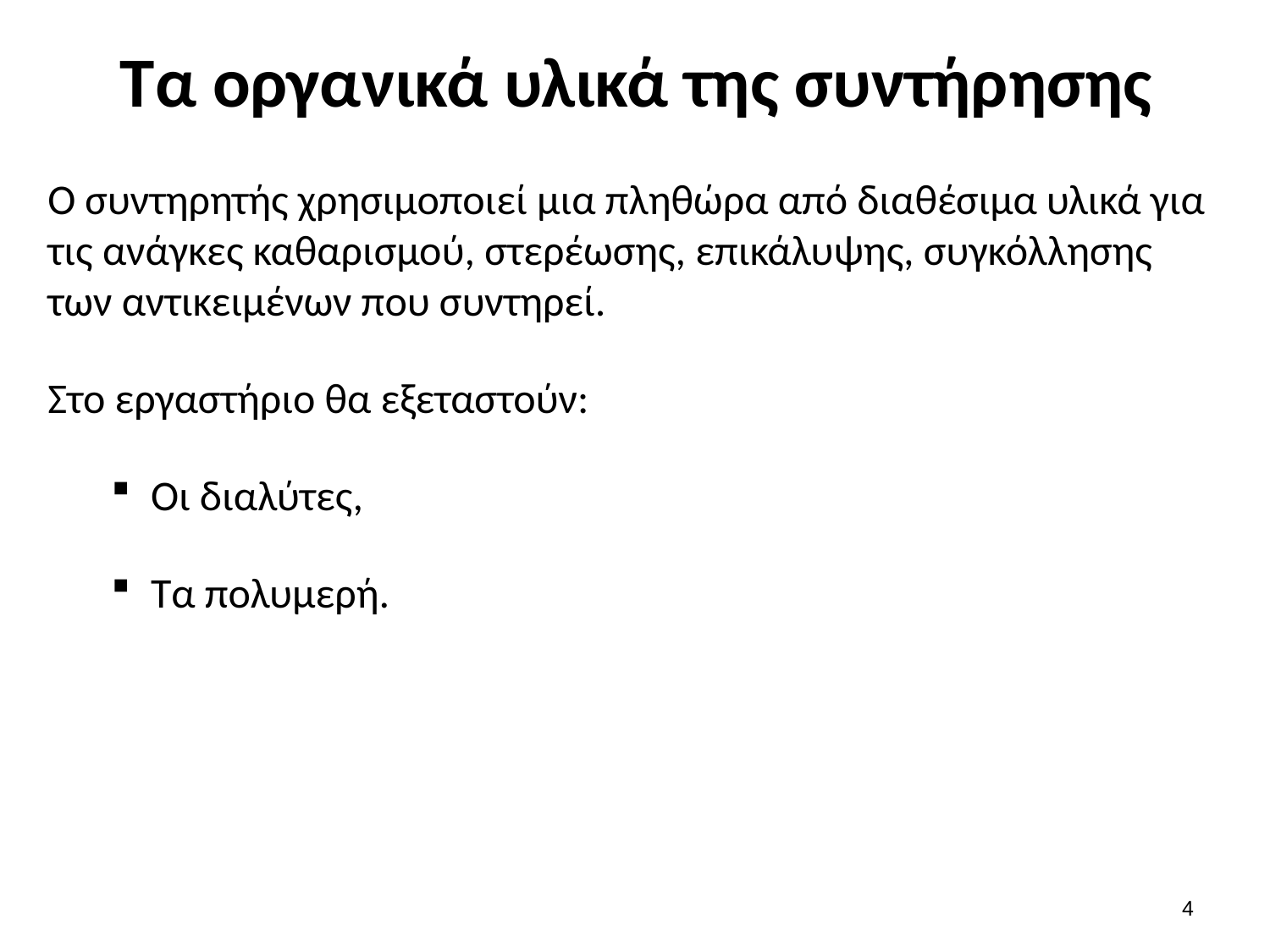

# Τα οργανικά υλικά της συντήρησης
Ο συντηρητής χρησιμοποιεί μια πληθώρα από διαθέσιμα υλικά για τις ανάγκες καθαρισμού, στερέωσης, επικάλυψης, συγκόλλησης των αντικειμένων που συντηρεί.
Στο εργαστήριο θα εξεταστούν:
Οι διαλύτες,
Τα πολυμερή.

4